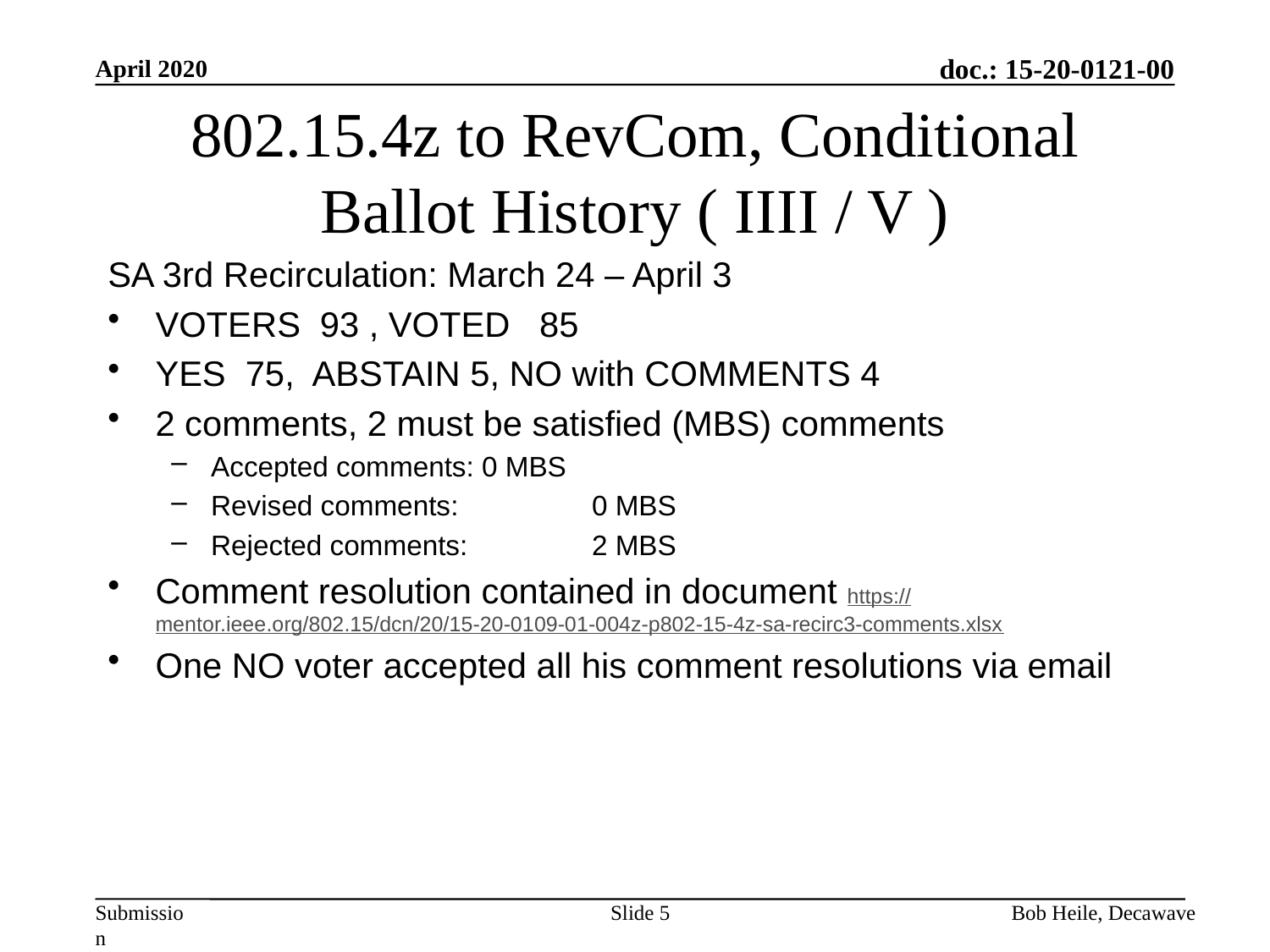

April 2020
# 802.15.4z to RevCom, Conditional Ballot History ( IIII / V )
SA 3rd Recirculation: March 24 – April 3
VOTERS  93 , VOTED   85
YES  75,  ABSTAIN 5, NO with COMMENTS 4
2 comments, 2 must be satisfied (MBS) comments
Accepted comments: 0 MBS
Revised comments: 	0 MBS
Rejected comments: 	2 MBS
Comment resolution contained in document https://mentor.ieee.org/802.15/dcn/20/15-20-0109-01-004z-p802-15-4z-sa-recirc3-comments.xlsx
One NO voter accepted all his comment resolutions via email

Slide 5
Bob Heile, Decawave